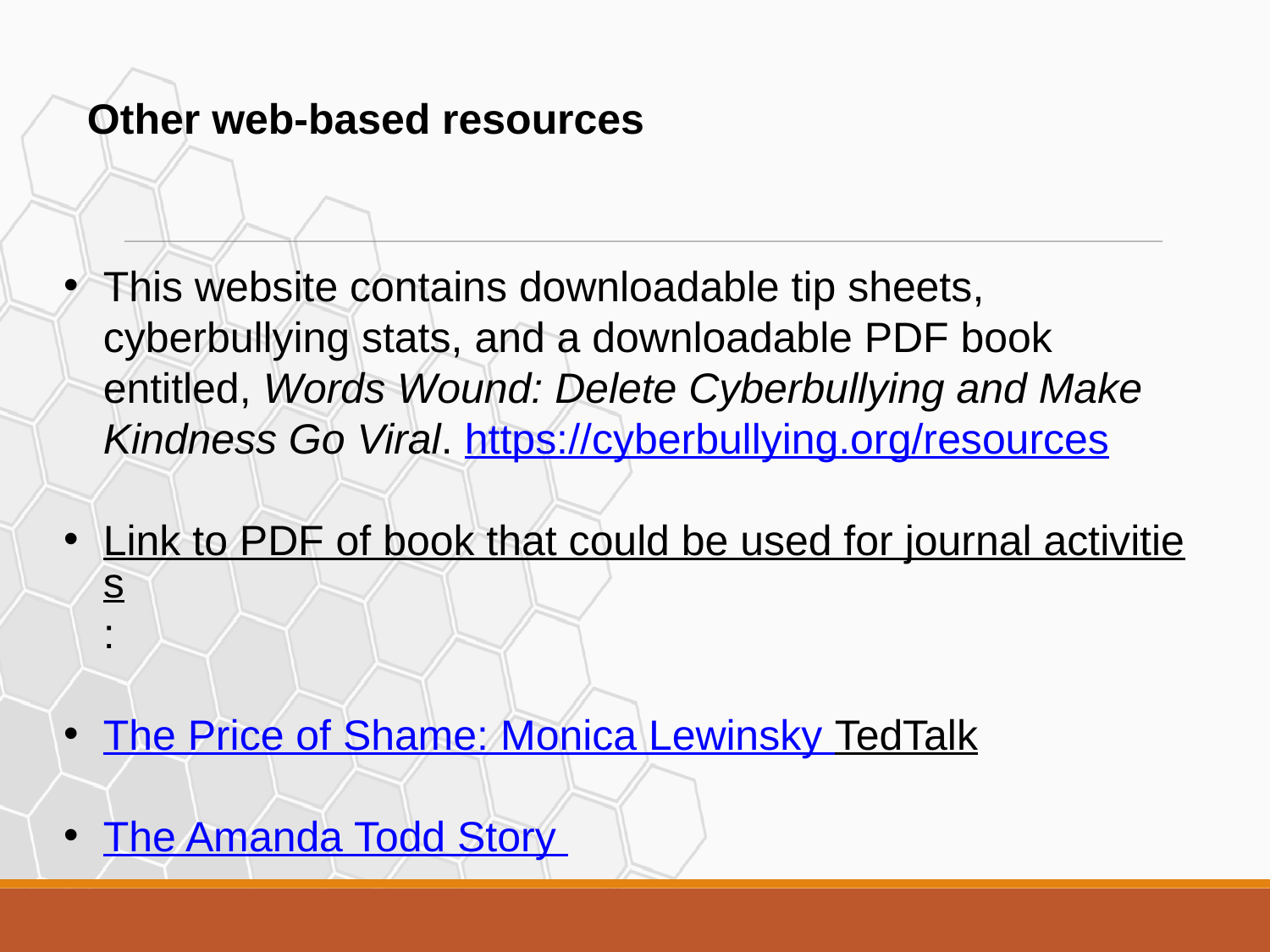

# Other web-based resources
This website contains downloadable tip sheets, cyberbullying stats, and a downloadable PDF book entitled, Words Wound: Delete Cyberbullying and Make Kindness Go Viral. https://cyberbullying.org/resources

Link to PDF of book that could be used for journal activities:

The Price of Shame: Monica Lewinsky TedTalk

The Amanda Todd Story